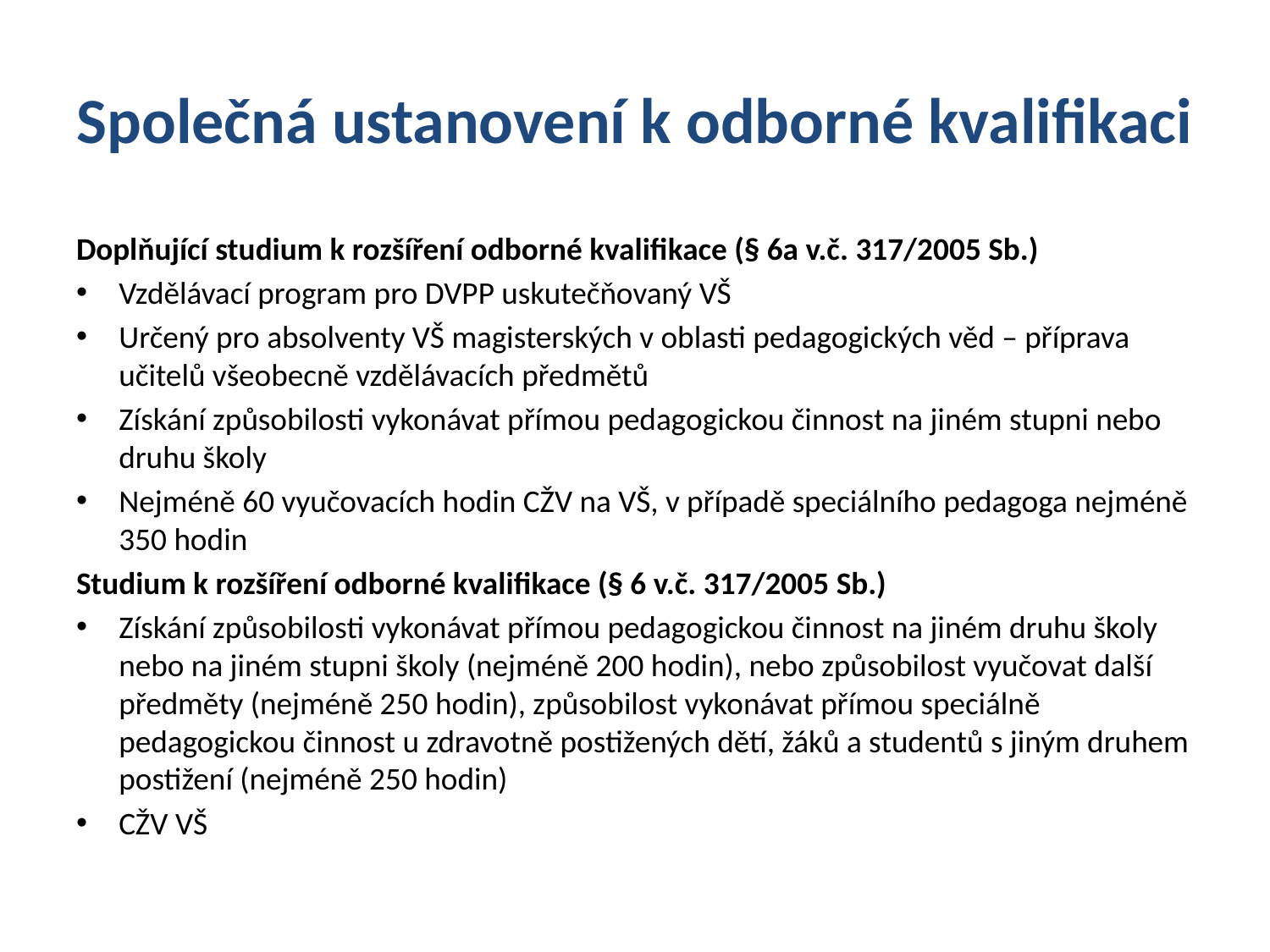

# Společná ustanovení k odborné kvalifikaci
Doplňující studium k rozšíření odborné kvalifikace (§ 6a v.č. 317/2005 Sb.)
Vzdělávací program pro DVPP uskutečňovaný VŠ
Určený pro absolventy VŠ magisterských v oblasti pedagogických věd – příprava učitelů všeobecně vzdělávacích předmětů
Získání způsobilosti vykonávat přímou pedagogickou činnost na jiném stupni nebo druhu školy
Nejméně 60 vyučovacích hodin CŽV na VŠ, v případě speciálního pedagoga nejméně 350 hodin
Studium k rozšíření odborné kvalifikace (§ 6 v.č. 317/2005 Sb.)
Získání způsobilosti vykonávat přímou pedagogickou činnost na jiném druhu školy nebo na jiném stupni školy (nejméně 200 hodin), nebo způsobilost vyučovat další předměty (nejméně 250 hodin), způsobilost vykonávat přímou speciálně pedagogickou činnost u zdravotně postižených dětí, žáků a studentů s jiným druhem postižení (nejméně 250 hodin)
CŽV VŠ